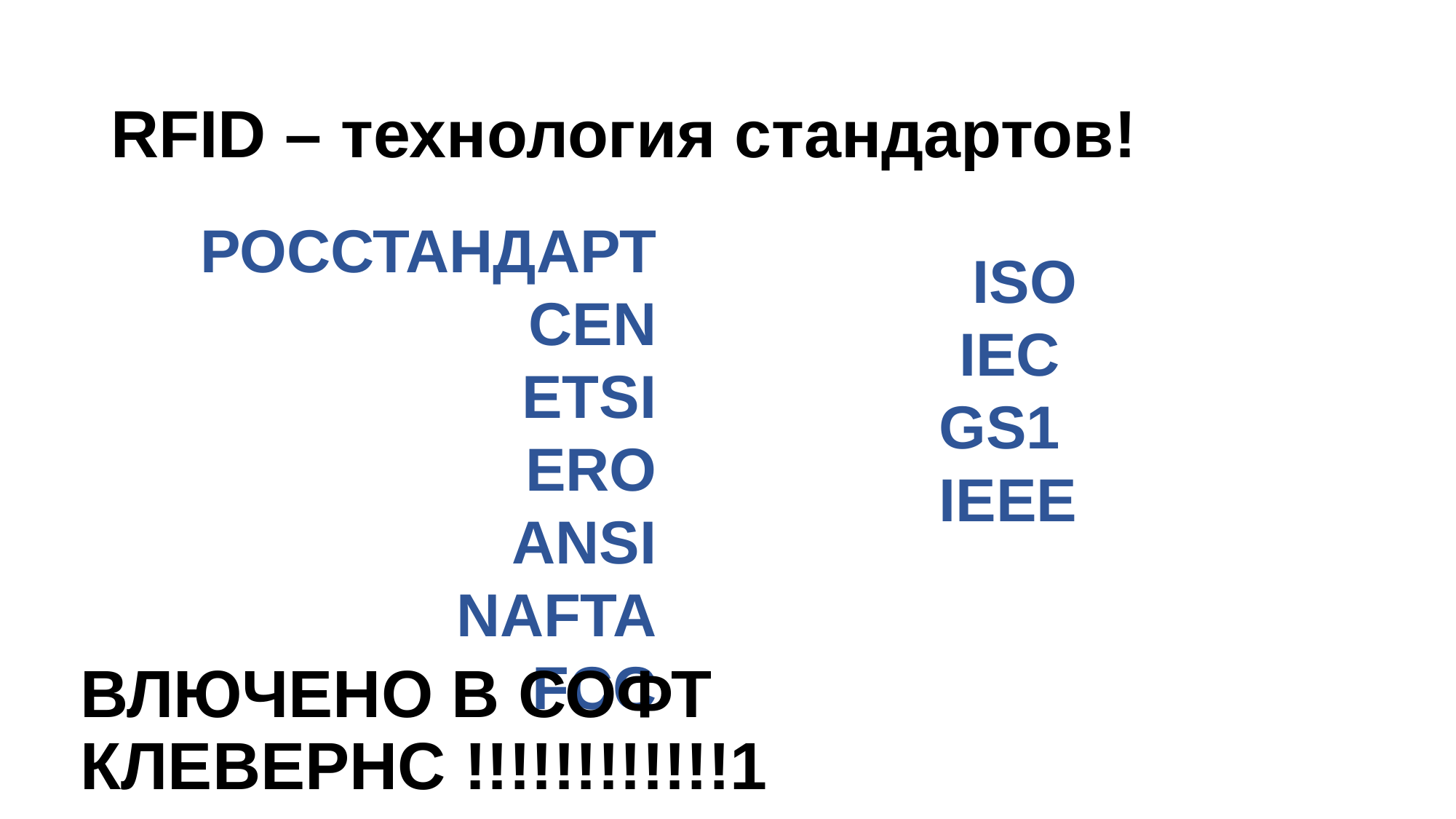

RFID – технология стандартов!
РОССТАНДАРТ
CEN
ETSI
ERO
ANSI
NAFTA
FCC
ISO
IEC
GS1
IEEE
ВЛЮЧЕНО В СОФТ КЛЕВЕРНС !!!!!!!!!!!!1